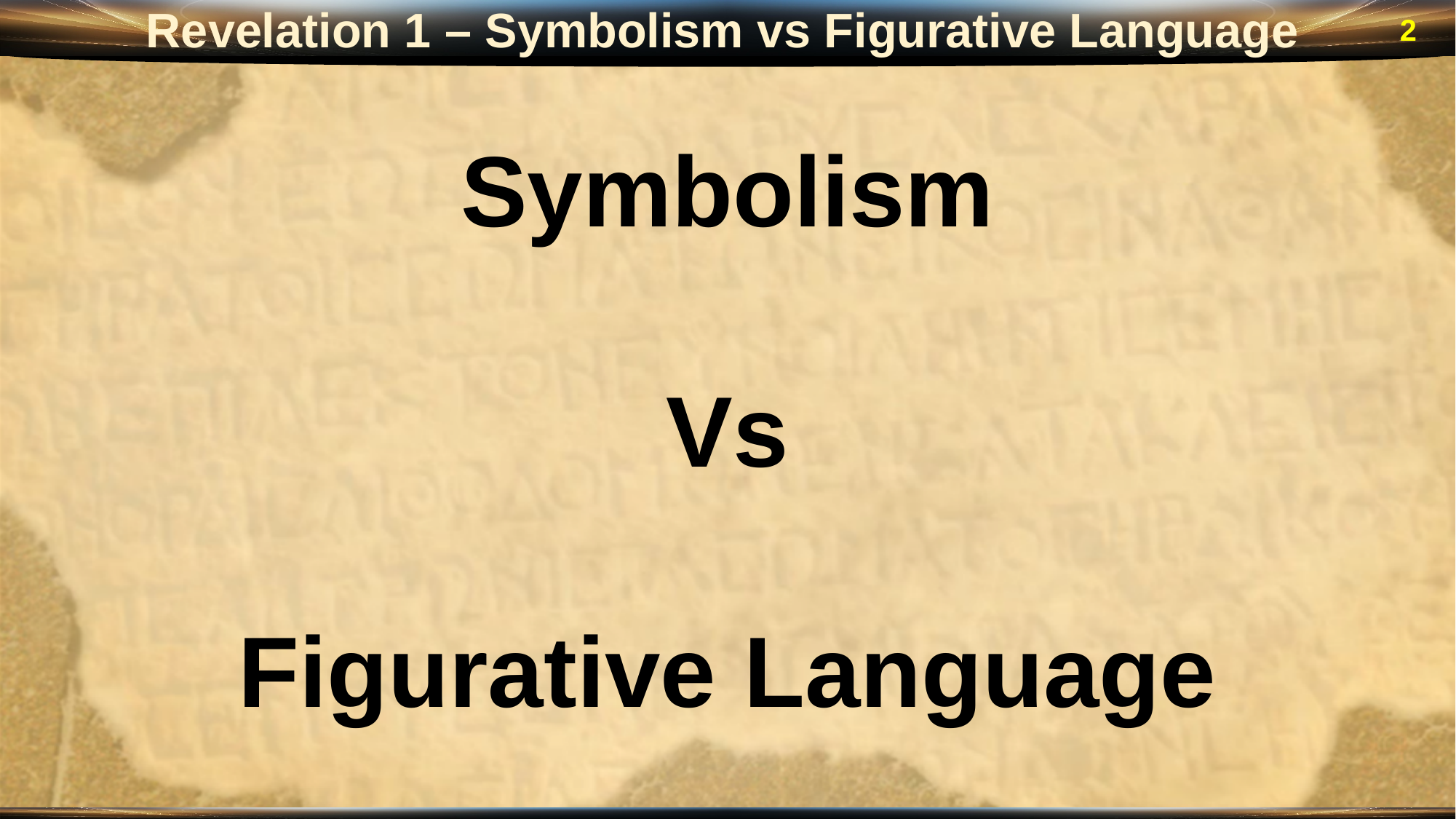

Revelation 1 – Symbolism vs Figurative Language
2
Symbolism

Vs

Figurative Language